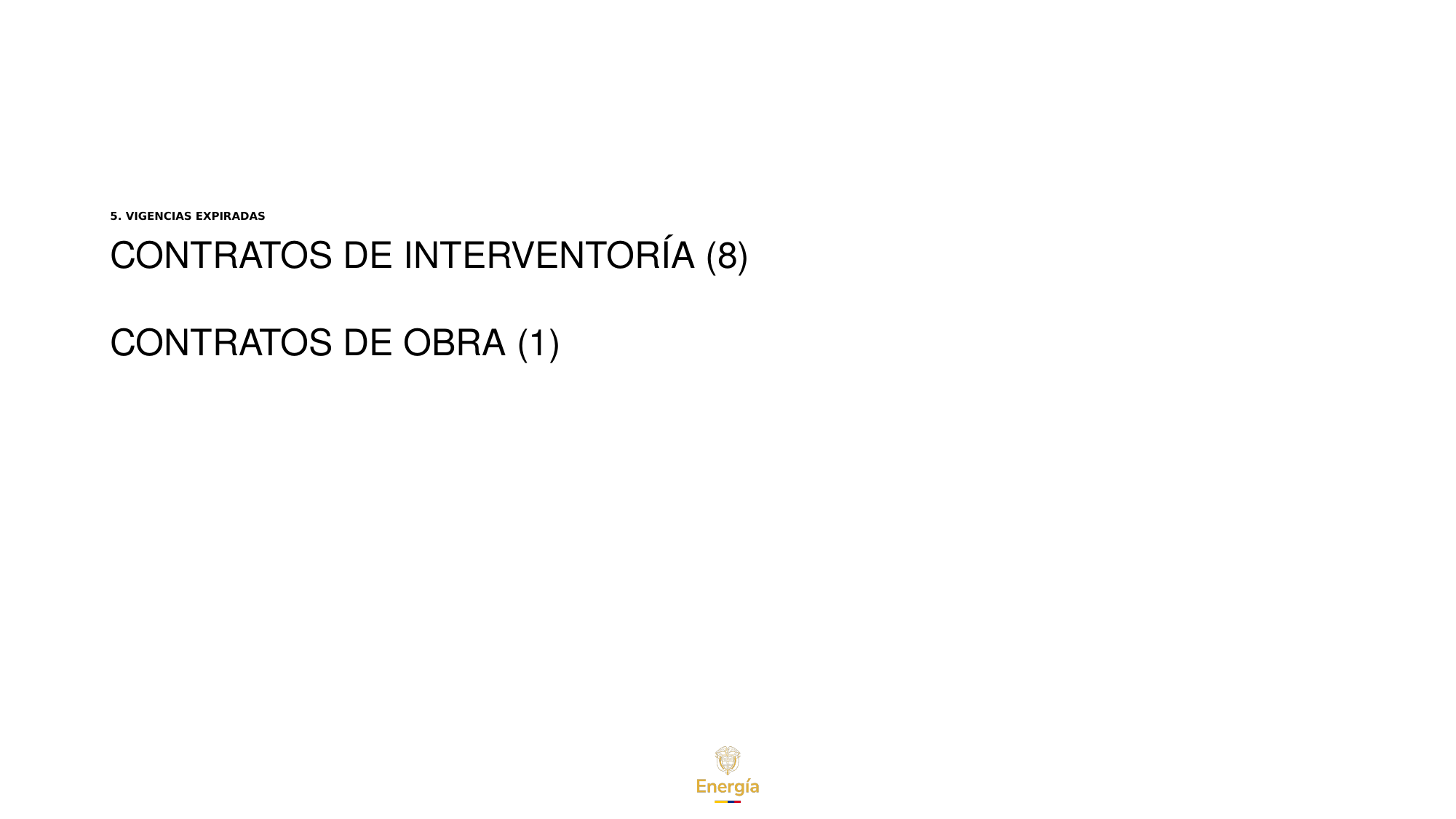

CONTRATOS DE INTERVENTORÍA (8)

CONTRATOS DE OBRA (1)
# 5. VIGENCIAS EXPIRADAS
www.---------------.gov.co